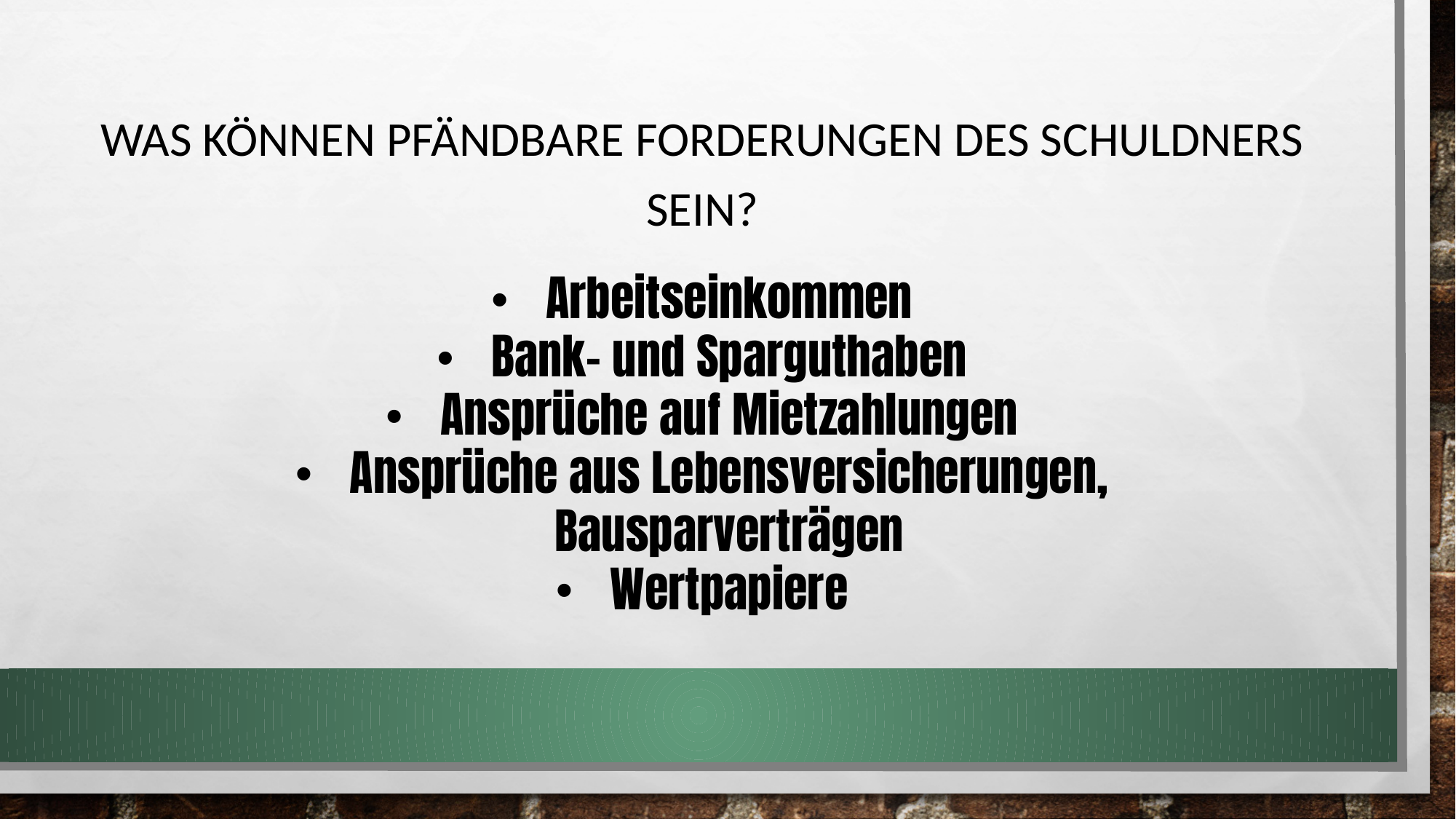

Was können pfändbare Forderungen des Schuldners sein?

Arbeitseinkommen
Bank- und Sparguthaben
Ansprüche auf Mietzahlungen
Ansprüche aus Lebensversicherungen, Bausparverträgen
Wertpapiere